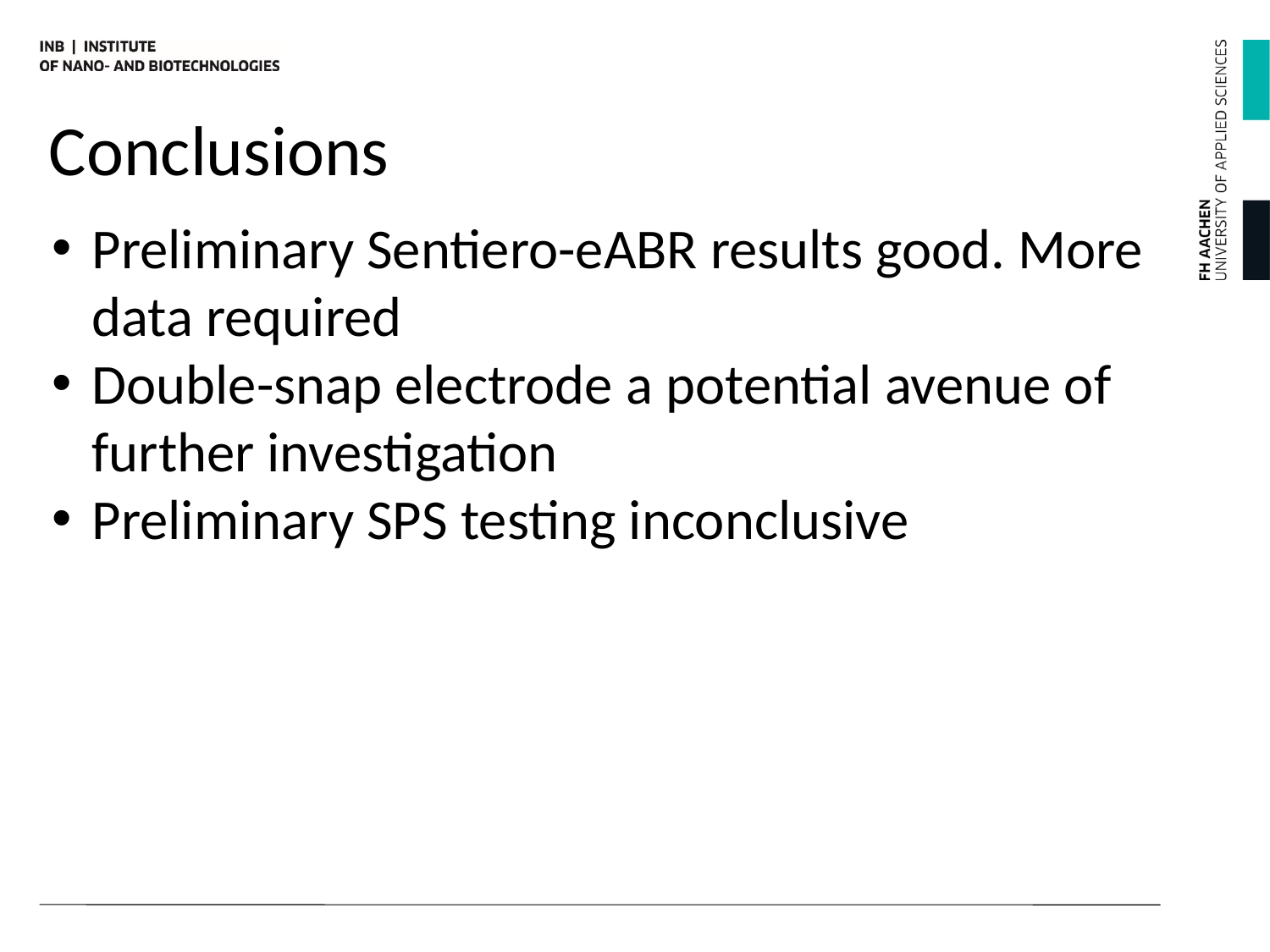

Conclusions
Preliminary Sentiero-eABR results good. More data required
Double-snap electrode a potential avenue of further investigation
Preliminary SPS testing inconclusive